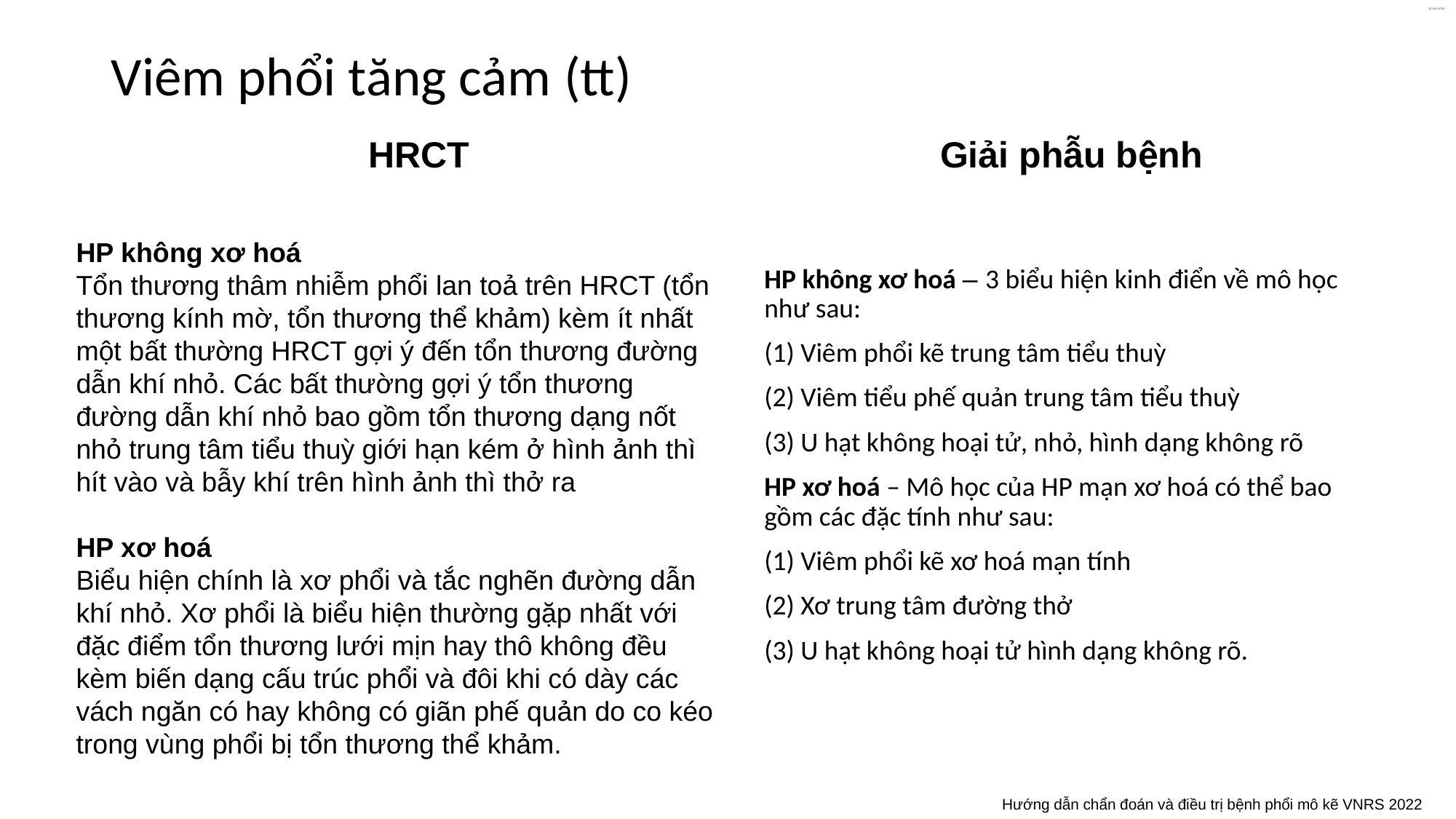

# Viêm phổi tăng cảm (tt)
Giải phẫu bệnh
HRCT
HP không xơ hoá
Tổn thương thâm nhiễm phổi lan toả trên HRCT (tổn thương kính mờ, tổn thương thể khảm) kèm ít nhất một bất thường HRCT gợi ý đến tổn thương đường dẫn khí nhỏ. Các bất thường gợi ý tổn thương đường dẫn khí nhỏ bao gồm tổn thương dạng nốt nhỏ trung tâm tiểu thuỳ giới hạn kém ở hình ảnh thì hít vào và bẫy khí trên hình ảnh thì thở ra

HP xơ hoá
Biểu hiện chính là xơ phổi và tắc nghẽn đường dẫn khí nhỏ. Xơ phổi là biểu hiện thường gặp nhất với đặc điểm tổn thương lưới mịn hay thô không đều kèm biến dạng cấu trúc phổi và đôi khi có dày các vách ngăn có hay không có giãn phế quản do co kéo trong vùng phổi bị tổn thương thể khảm.
HP không xơ hoá – 3 biểu hiện kinh điển về mô học như sau:
(1) Viêm phổi kẽ trung tâm tiểu thuỳ
(2) Viêm tiểu phế quản trung tâm tiểu thuỳ
(3) U hạt không hoại tử, nhỏ, hình dạng không rõ
HP xơ hoá – Mô học của HP mạn xơ hoá có thể bao gồm các đặc tính như sau:
(1) Viêm phổi kẽ xơ hoá mạn tính
(2) Xơ trung tâm đường thở
(3) U hạt không hoại tử hình dạng không rõ.
Hướng dẫn chẩn đoán và điều trị bệnh phổi mô kẽ VNRS 2022